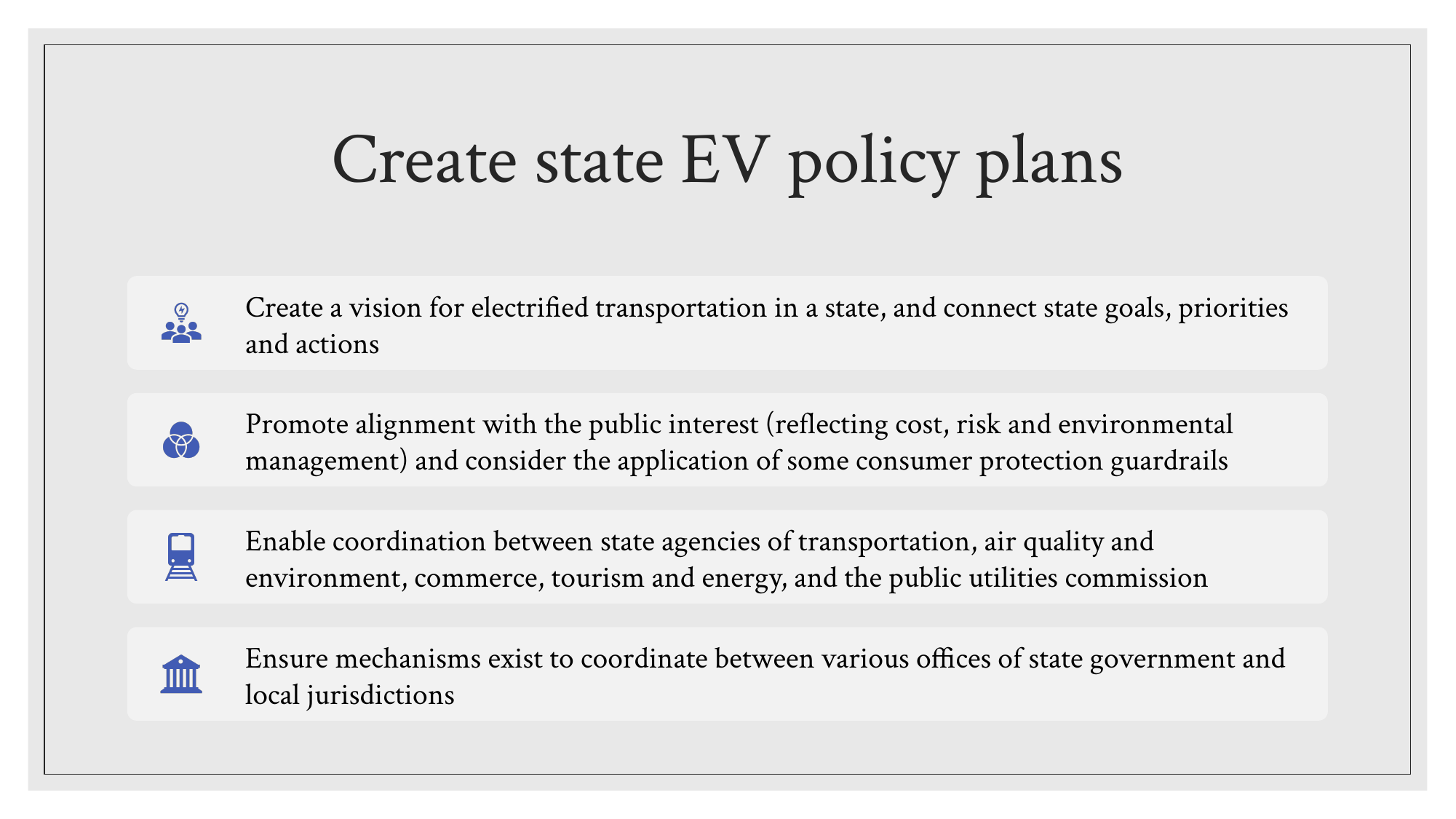

# Create state EV policy plans
Create a vision for electrified transportation in a state, and connect state goals, priorities and actions
Promote alignment with the public interest (reflecting cost, risk and environmental management) and consider the application of some consumer protection guardrails
Enable coordination between state agencies of transportation, air quality and environment, commerce, tourism and energy, and the public utilities commission
Ensure mechanisms exist to coordinate between various offices of state government and local jurisdictions
7